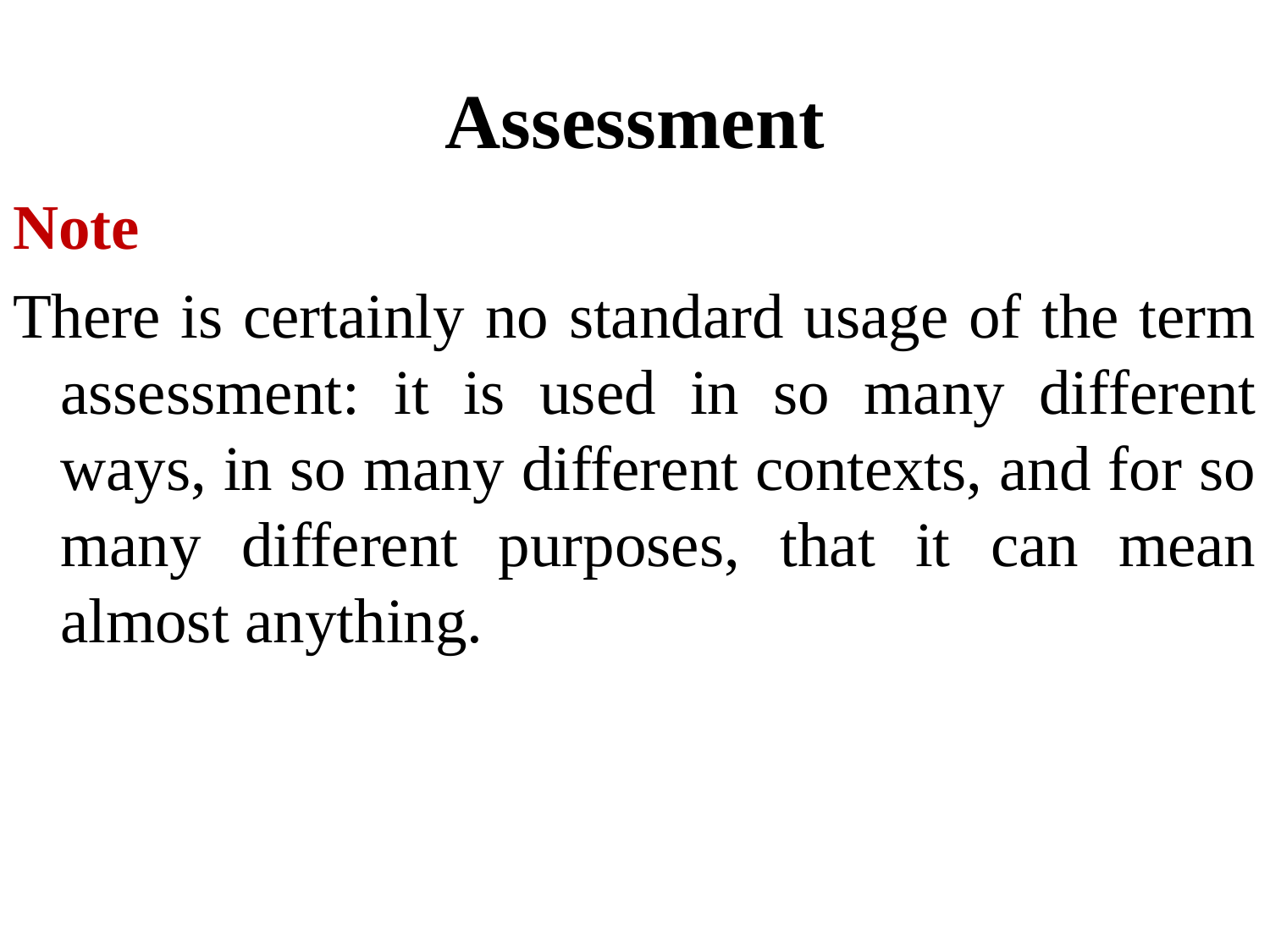

# Assessment
Note
There is certainly no standard usage of the term assessment: it is used in so many different ways, in so many different contexts, and for so many different purposes, that it can mean almost anything.